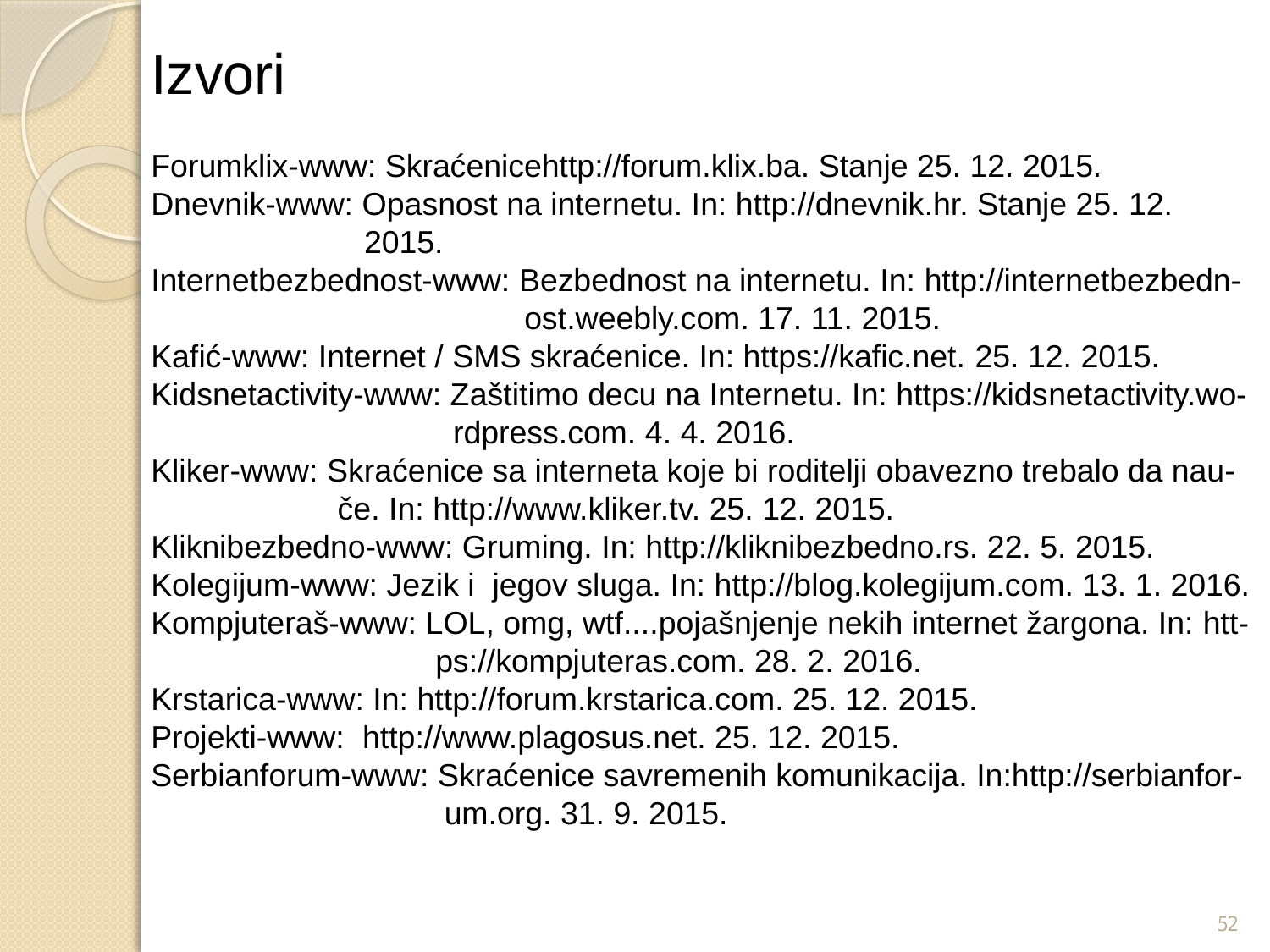

Izvori

Forumklix-www: Skraćenicehttp://forum.klix.ba. Stanje 25. 12. 2015.
Dnevnik-www: Opasnost na internetu. In: http://dnevnik.hr. Stanje 25. 12.
                        2015.
Internetbezbednost-www: Bezbednost na internetu. In: http://internetbezbedn-
                                          ost.weebly.com. 17. 11. 2015.
Kafić-www: Internet / SMS skraćenice. In: https://kafic.net. 25. 12. 2015.
Kidsnetactivity-www: Zaštitimo decu na Internetu. In: https://kidsnetactivity.wo-
                                  rdpress.com. 4. 4. 2016.
Kliker-www: Skraćenice sa interneta koje bi roditelji obavezno trebalo da nau-
                     če. In: http://www.kliker.tv. 25. 12. 2015.
Kliknibezbedno-www: Gruming. In: http://kliknibezbedno.rs. 22. 5. 2015.
Kolegijum-www: Jezik i  jegov sluga. In: http://blog.kolegijum.com. 13. 1. 2016.
Kompjuteraš-www: LOL, omg, wtf....pojašnjenje nekih internet žargona. In: htt-
                                ps://kompjuteras.com. 28. 2. 2016.
Krstarica-www: In: http://forum.krstarica.com. 25. 12. 2015.
Projekti-www:  http://www.plagosus.net. 25. 12. 2015.
Serbianforum-www: Skraćenice savremenih komunikacija. In:http://serbianfor-
                                 um.org. 31. 9. 2015.

52